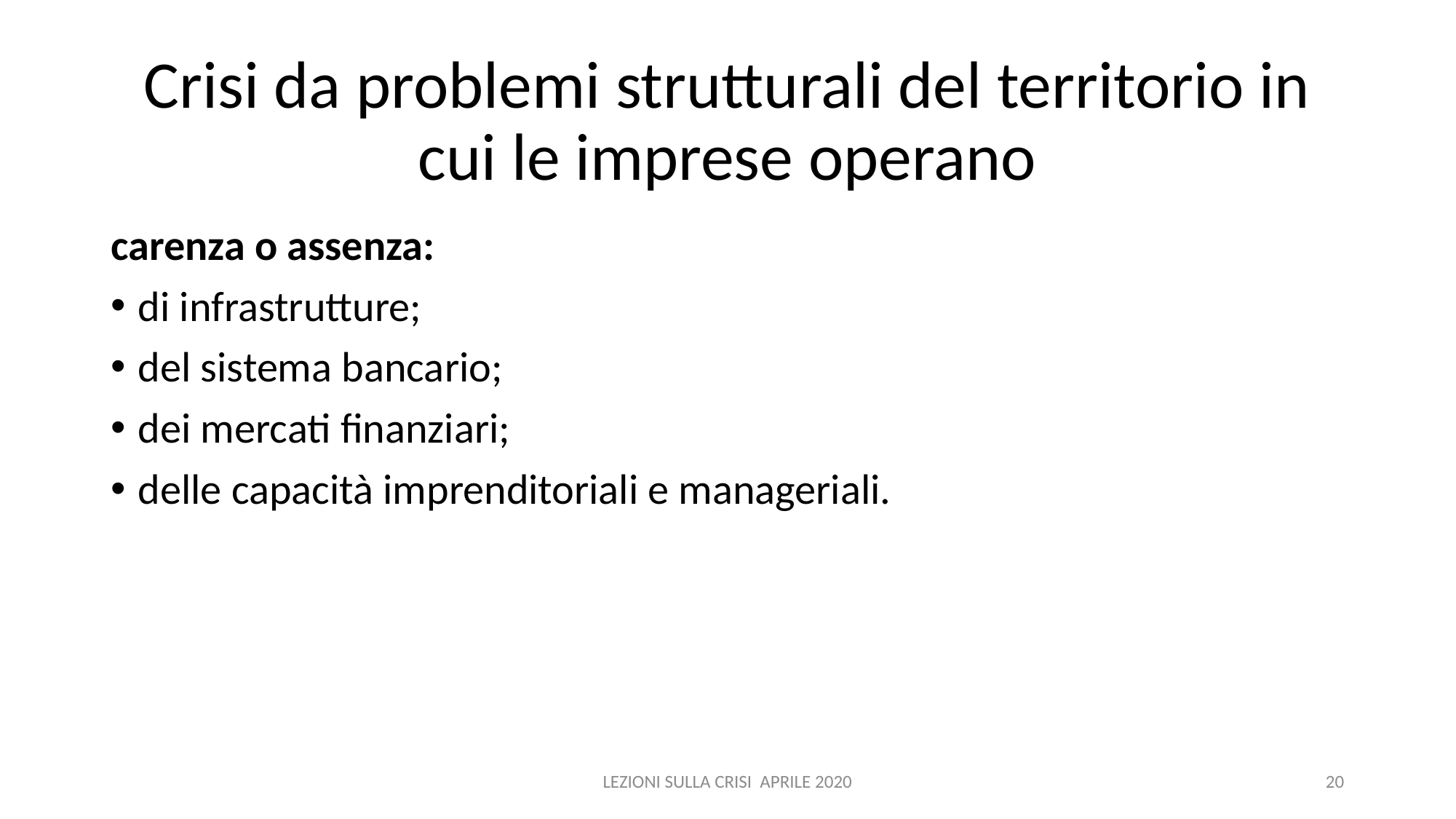

# Crisi da problemi strutturali del territorio in cui le imprese operano
carenza o assenza:
di infrastrutture;
del sistema bancario;
dei mercati finanziari;
delle capacità imprenditoriali e manageriali.
LEZIONI SULLA CRISI  APRILE 2020
20